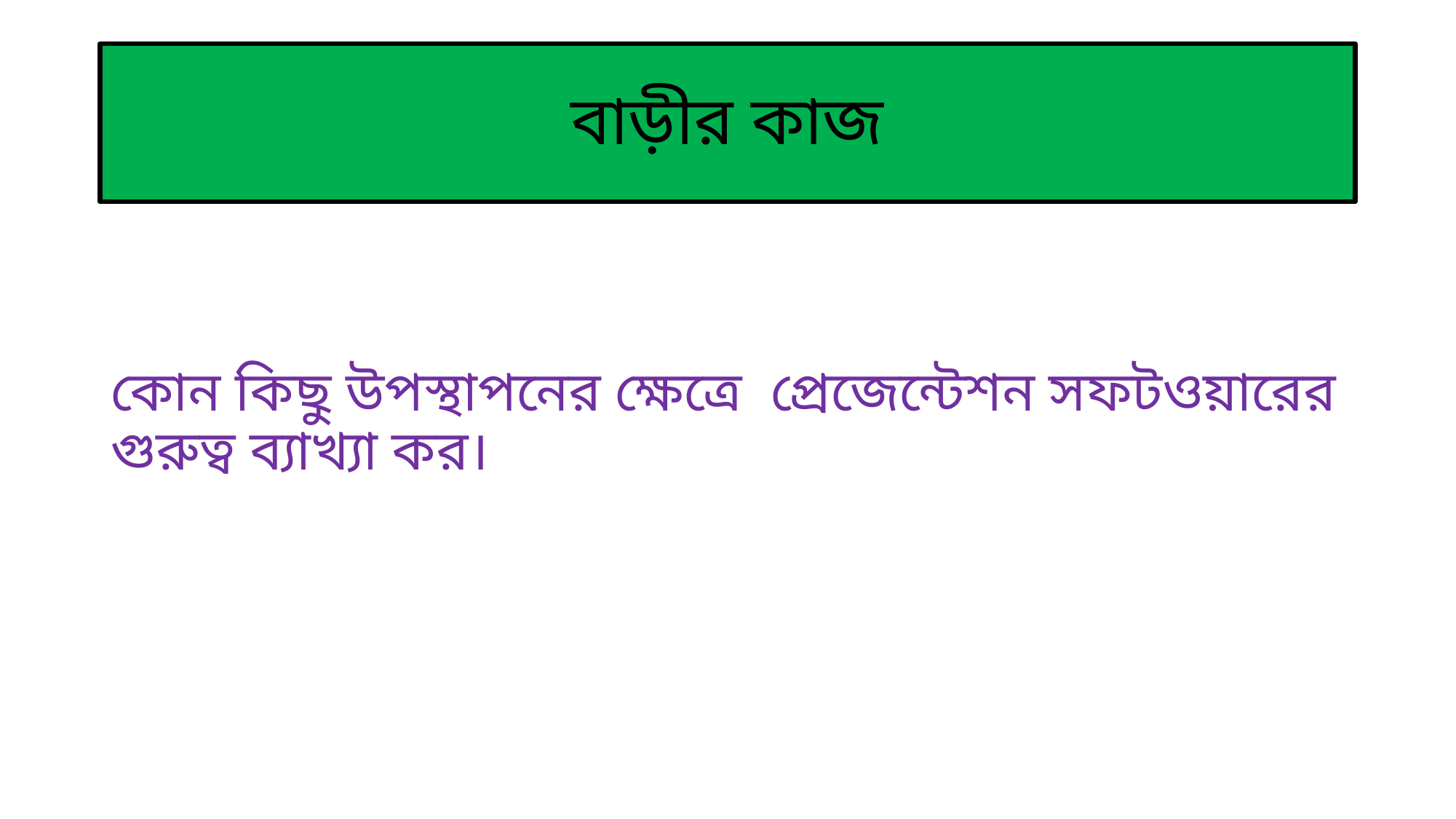

# বাড়ীর কাজ

কোন কিছু উপস্থাপনের ক্ষেত্রে  প্রেজেন্টেশন সফটওয়ারের গুরুত্ব ব্যাখ্যা কর।